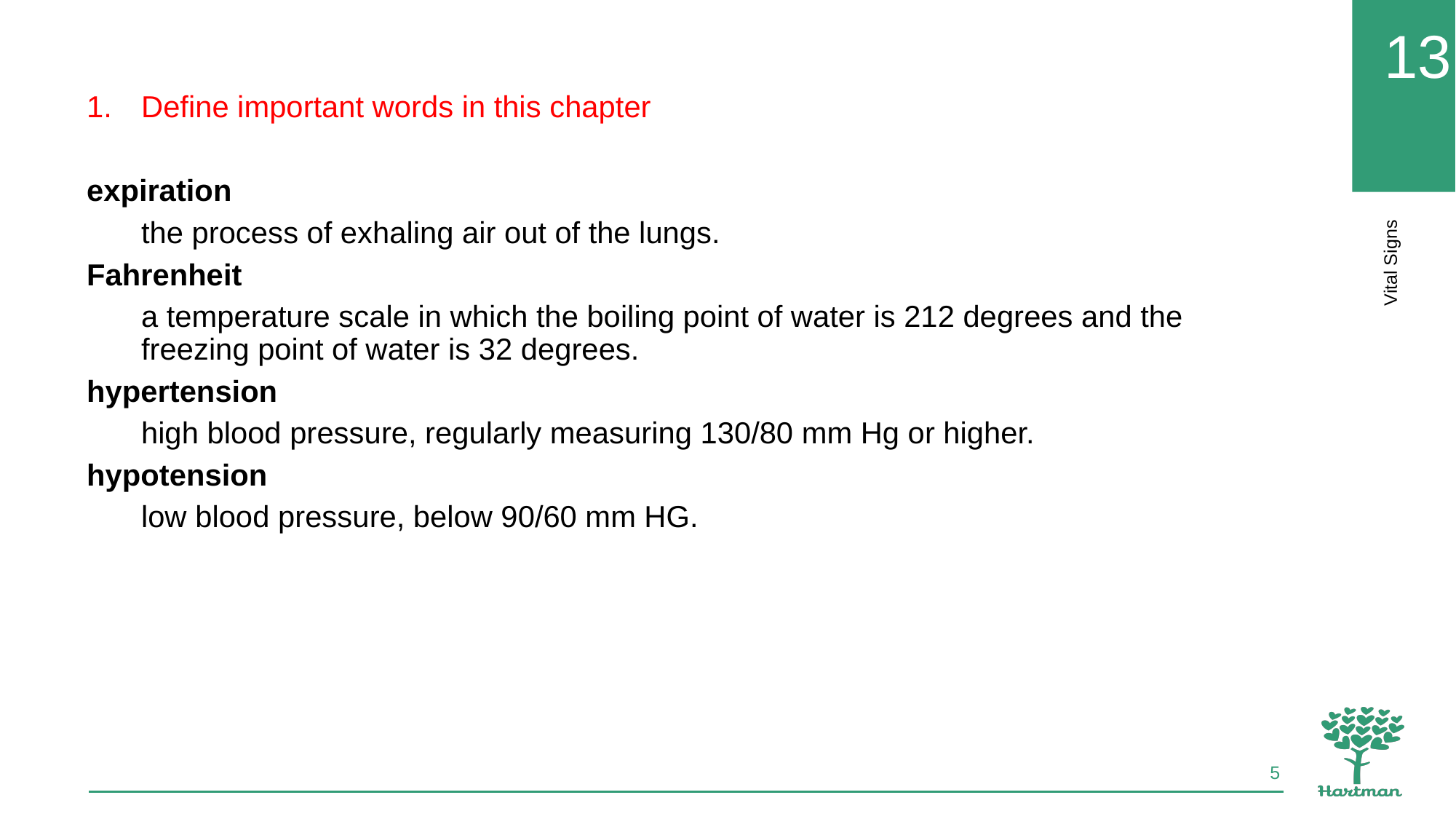

Define important words in this chapter

expiration
the process of exhaling air out of the lungs.
Fahrenheit
a temperature scale in which the boiling point of water is 212 degrees and the freezing point of water is 32 degrees.
hypertension
high blood pressure, regularly measuring 130/80 mm Hg or higher.
hypotension
low blood pressure, below 90/60 mm HG.

5